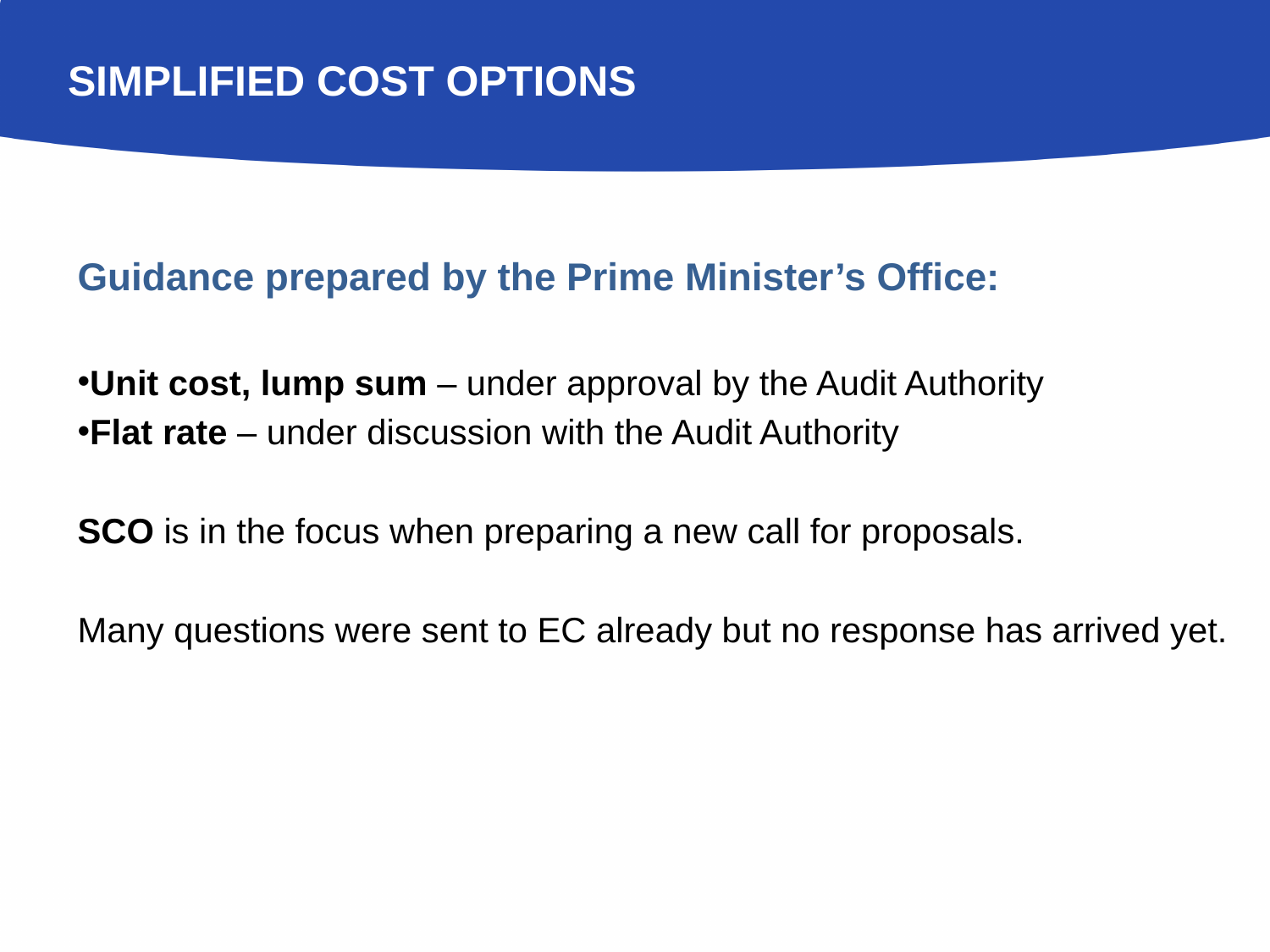

# Simplified cost options
Guidance prepared by the Prime Minister’s Office:

Unit cost, lump sum – under approval by the Audit Authority
Flat rate – under discussion with the Audit Authority

SCO is in the focus when preparing a new call for proposals.

Many questions were sent to EC already but no response has arrived yet.